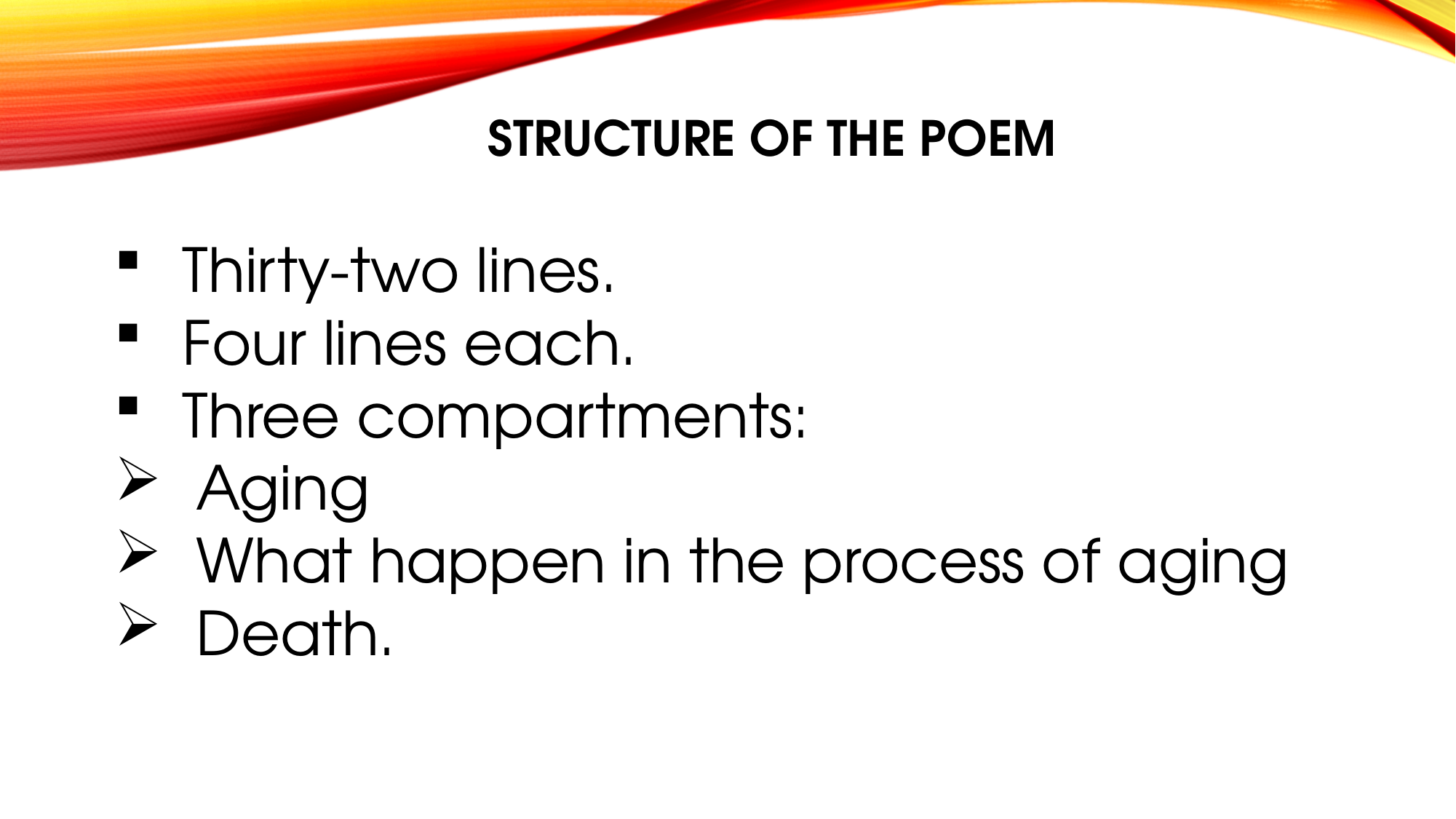

STRUCTURE OF THE POEM

Thirty-two lines.
Four lines each.
Three compartments:
Aging
What happen in the process of aging
Death.